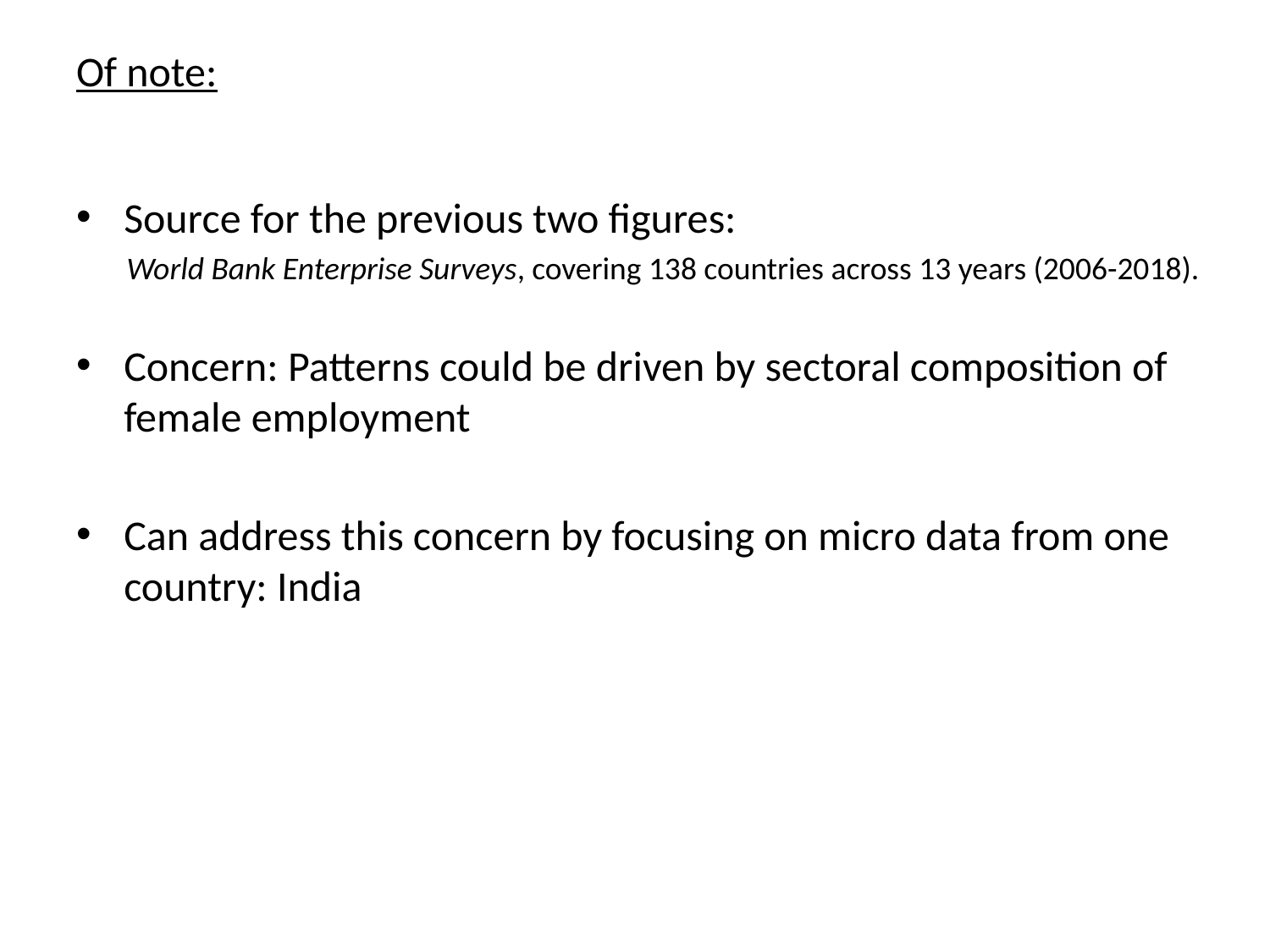

# Of note:
Source for the previous two figures:
       World Bank Enterprise Surveys, covering 138 countries across 13 years (2006-2018).

Concern: Patterns could be driven by sectoral composition of female employment

Can address this concern by focusing on micro data from one country: India